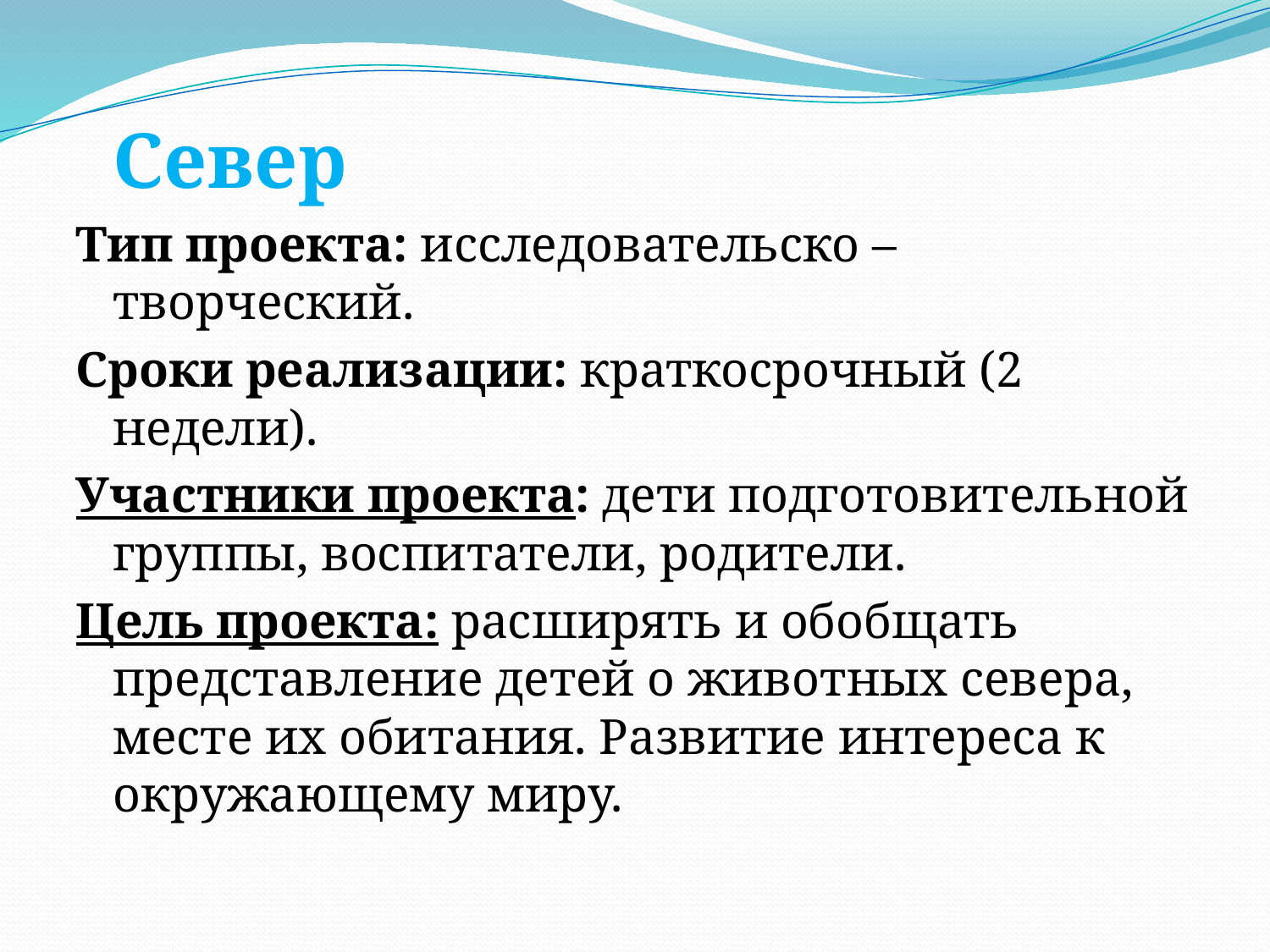

#
				Север
Тип проекта: исследовательско – творческий.
Сроки реализации: краткосрочный (2 недели).
Участники проекта: дети подготовительной группы, воспитатели, родители.
Цель проекта: расширять и обобщать представление детей о животных севера, месте их обитания. Развитие интереса к окружающему миру.